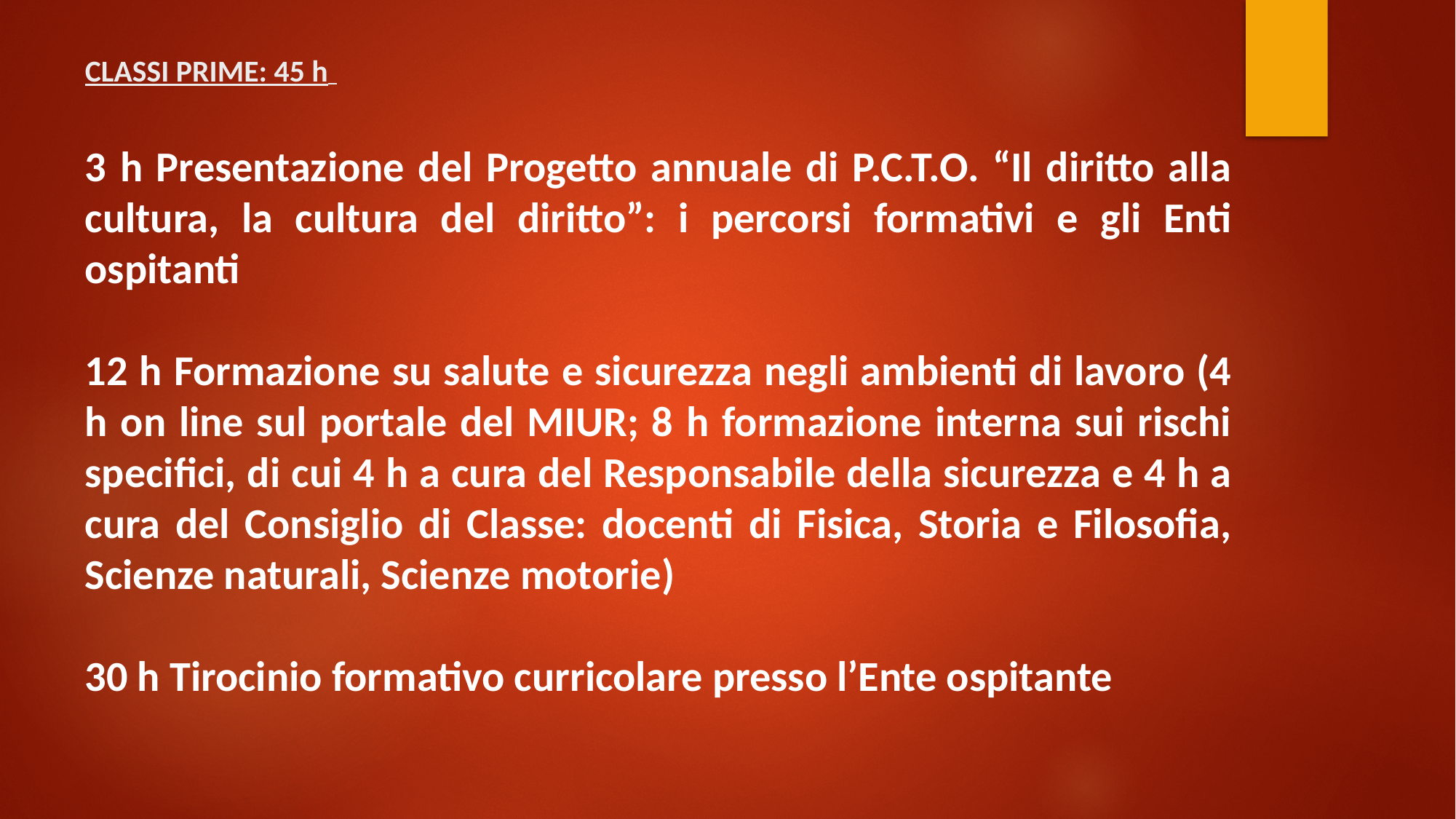

CLASSI PRIME: 45 h
3 h Presentazione del Progetto annuale di P.C.T.O. “Il diritto alla cultura, la cultura del diritto”: i percorsi formativi e gli Enti ospitanti

12 h Formazione su salute e sicurezza negli ambienti di lavoro (4 h on line sul portale del MIUR; 8 h formazione interna sui rischi specifici, di cui 4 h a cura del Responsabile della sicurezza e 4 h a cura del Consiglio di Classe: docenti di Fisica, Storia e Filosofia, Scienze naturali, Scienze motorie)

30 h Tirocinio formativo curricolare presso l’Ente ospitante